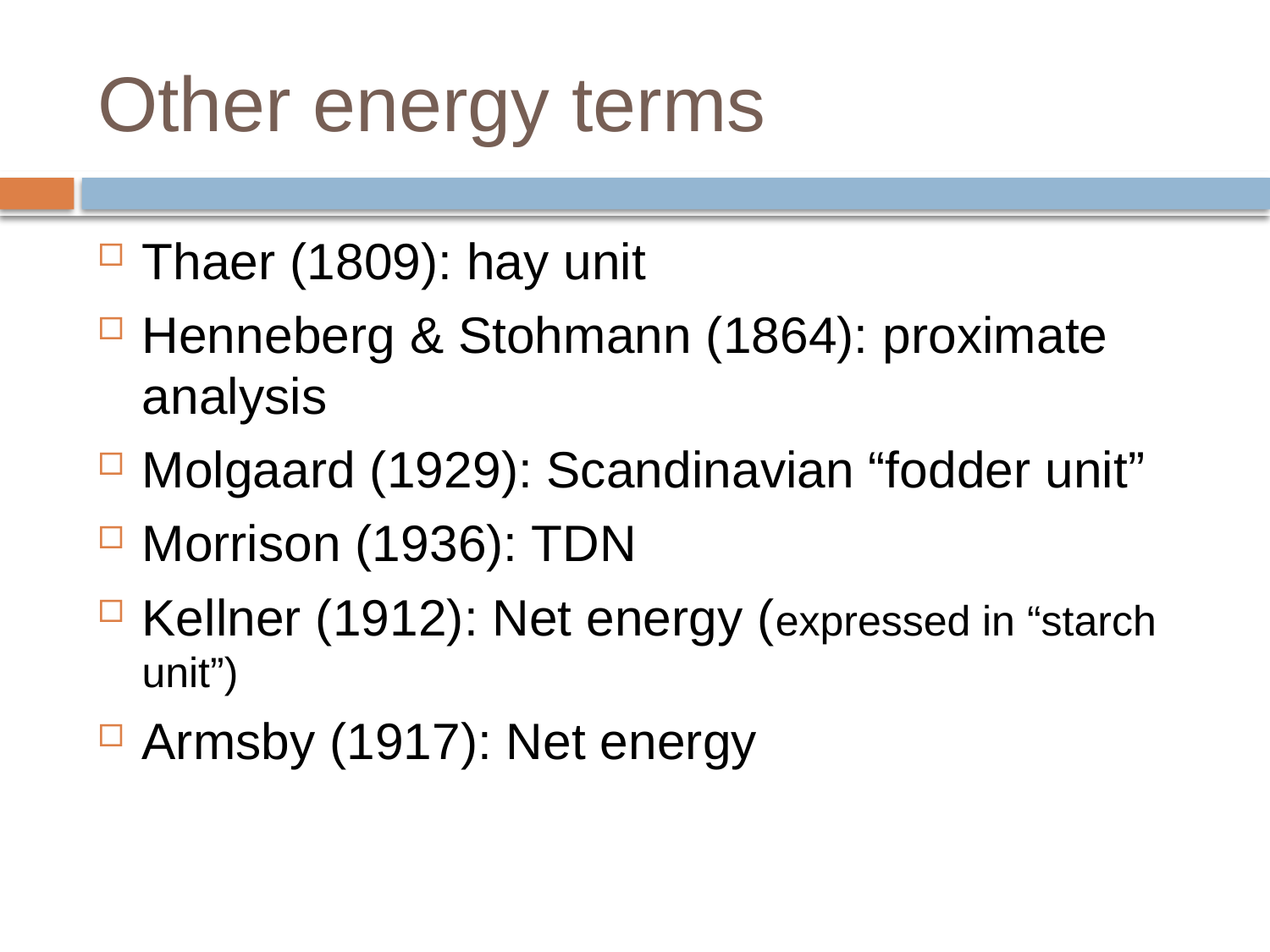

# Other energy terms
Thaer (1809): hay unit
Henneberg & Stohmann (1864): proximate analysis
Molgaard (1929): Scandinavian “fodder unit”
Morrison (1936): TDN
Kellner (1912): Net energy (expressed in “starch unit”)
Armsby (1917): Net energy